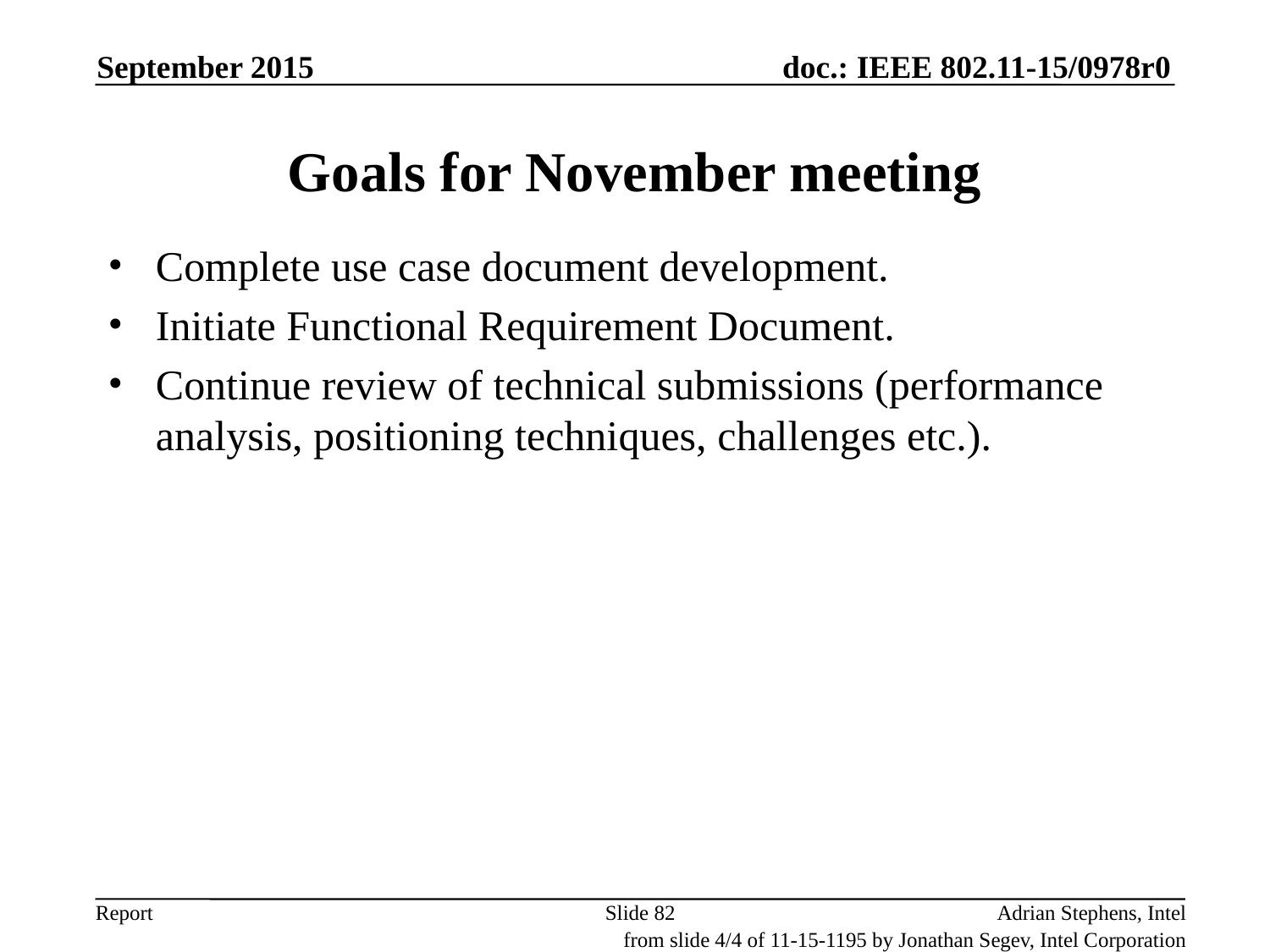

September 2015
# Goals for November meeting
Complete use case document development.
Initiate Functional Requirement Document.
Continue review of technical submissions (performance analysis, positioning techniques, challenges etc.).

Slide 82
Adrian Stephens, Intel
from slide 4/4 of 11-15-1195 by Jonathan Segev, Intel Corporation